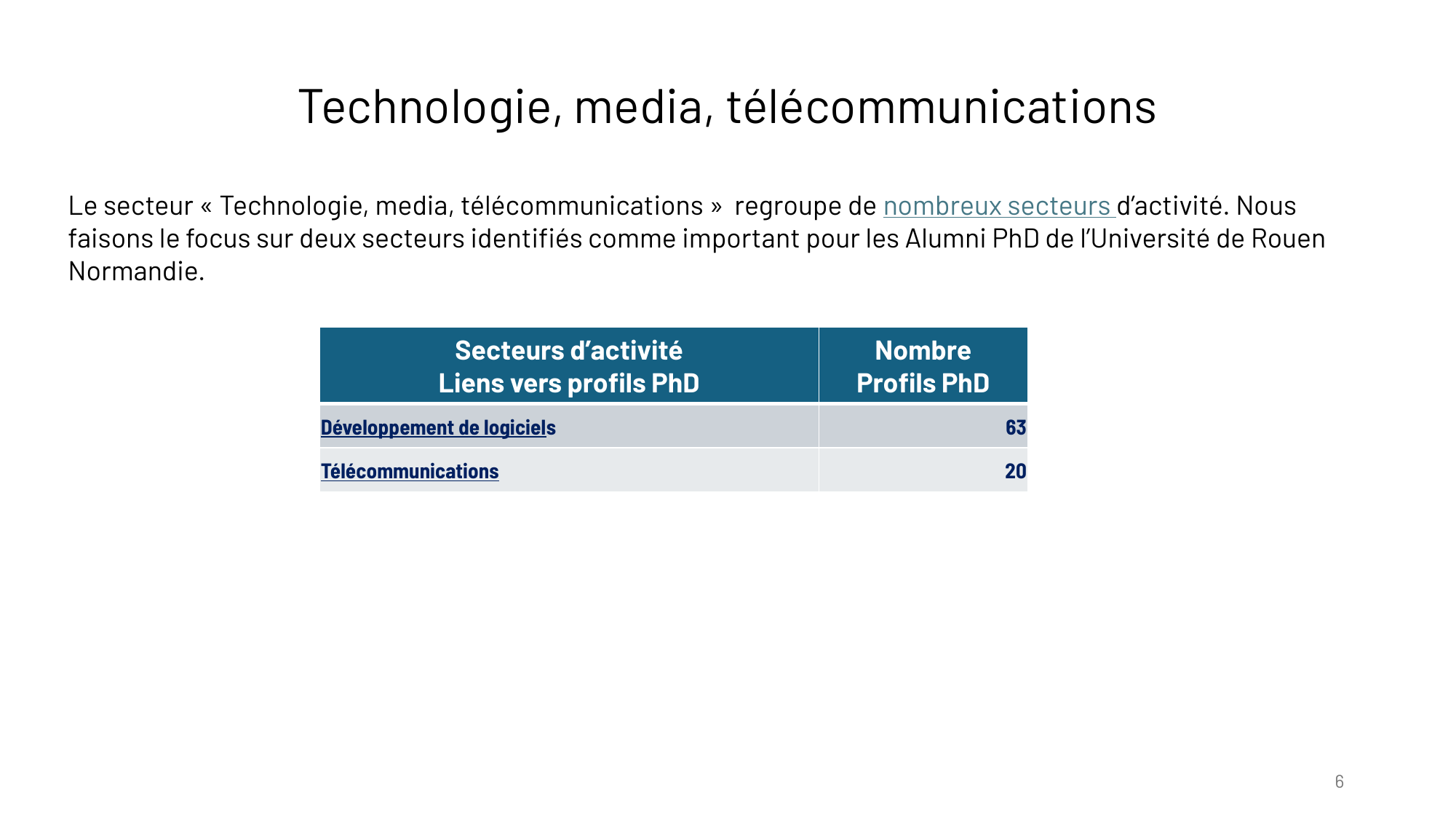

# Technologie, media, télécommunications
Le secteur « Technologie, media, télécommunications »  regroupe de nombreux secteurs d’activité. Nous faisons le focus sur deux secteurs identifiés comme important pour les Alumni PhD de l’Université de Rouen Normandie.
| Secteurs d’activité Liens vers profils PhD | Nombre Profils PhD |
| --- | --- |
| Développement de logiciels​ | 63 |
| Télécommunications | 20 |
6